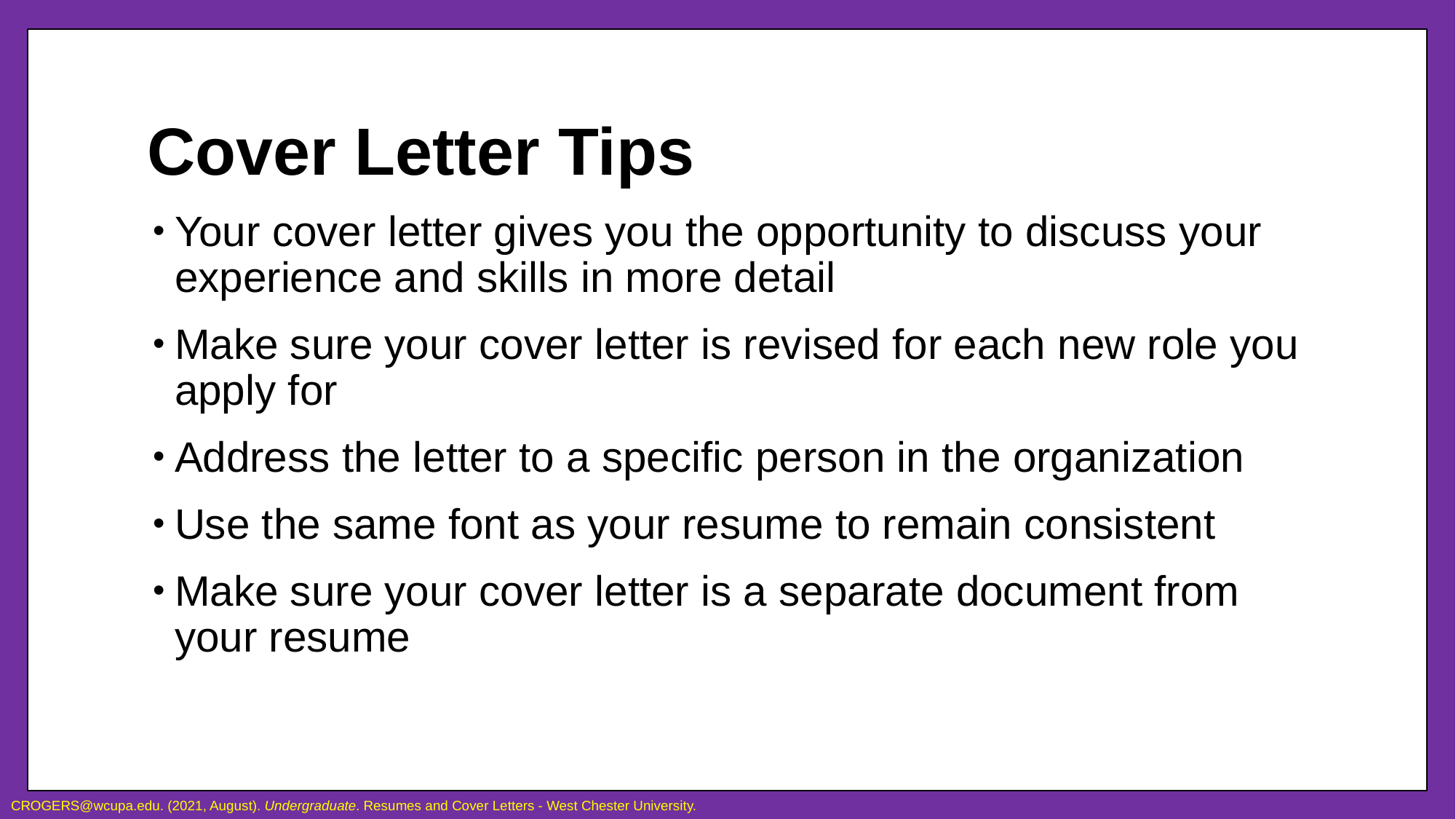

# Cover Letter Tips
Your cover letter gives you the opportunity to discuss your experience and skills in more detail
Make sure your cover letter is revised for each new role you apply for
Address the letter to a specific person in the organization
Use the same font as your resume to remain consistent
Make sure your cover letter is a separate document from your resume

CROGERS@wcupa.edu. (2021, August). Undergraduate. Resumes and Cover Letters - West Chester University.